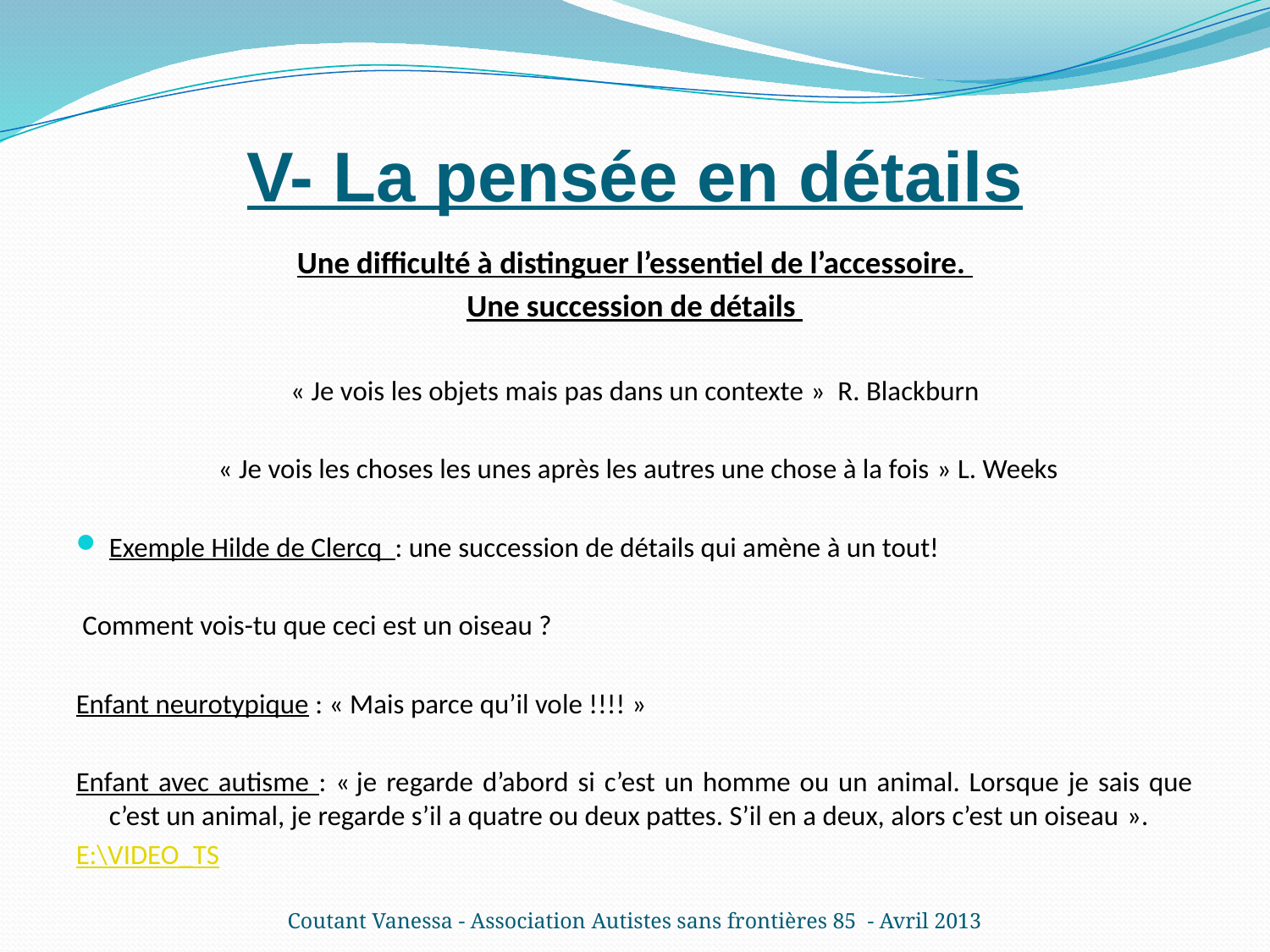

# V- La pensée en détails
Une difficulté à distinguer l’essentiel de l’accessoire.
Une succession de détails

 « Je vois les objets mais pas dans un contexte »  R. Blackburn

  « Je vois les choses les unes après les autres une chose à la fois » L. Weeks

Exemple Hilde de Clercq  : une succession de détails qui amène à un tout!

 Comment vois-tu que ceci est un oiseau ?

Enfant neurotypique : « Mais parce qu’il vole !!!! »

Enfant avec autisme : « je regarde d’abord si c’est un homme ou un animal. Lorsque je sais que c’est un animal, je regarde s’il a quatre ou deux pattes. S’il en a deux, alors c’est un oiseau ».
E:\VIDEO_TS

Coutant Vanessa - Association Autistes sans frontières 85  - Avril 2013